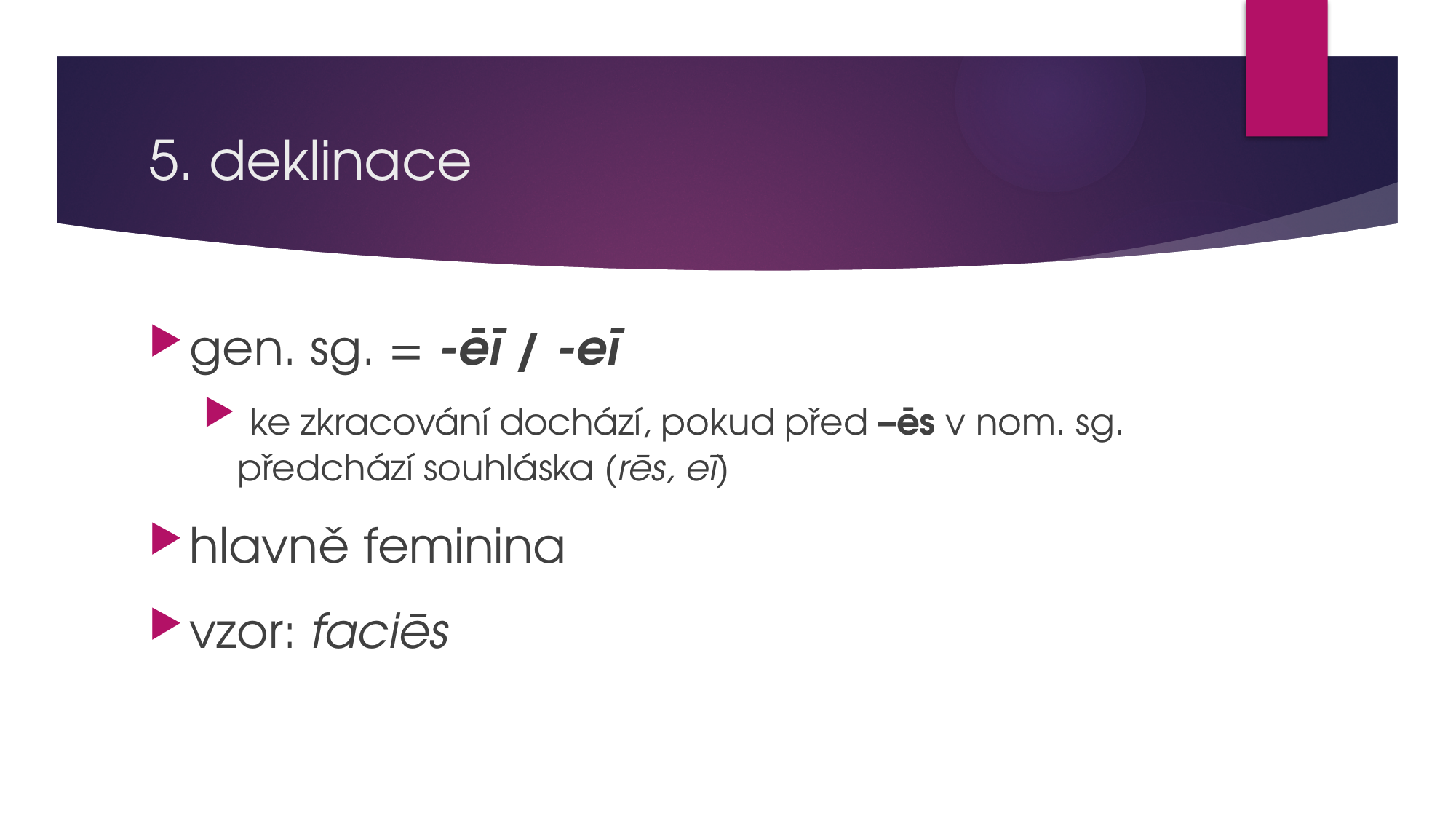

# 5. deklinace
gen. sg. = -ēī / -eī
 ke zkracování dochází, pokud před –ēs v nom. sg. předchází souhláska (rēs, eī)
hlavně feminina
vzor: faciēs